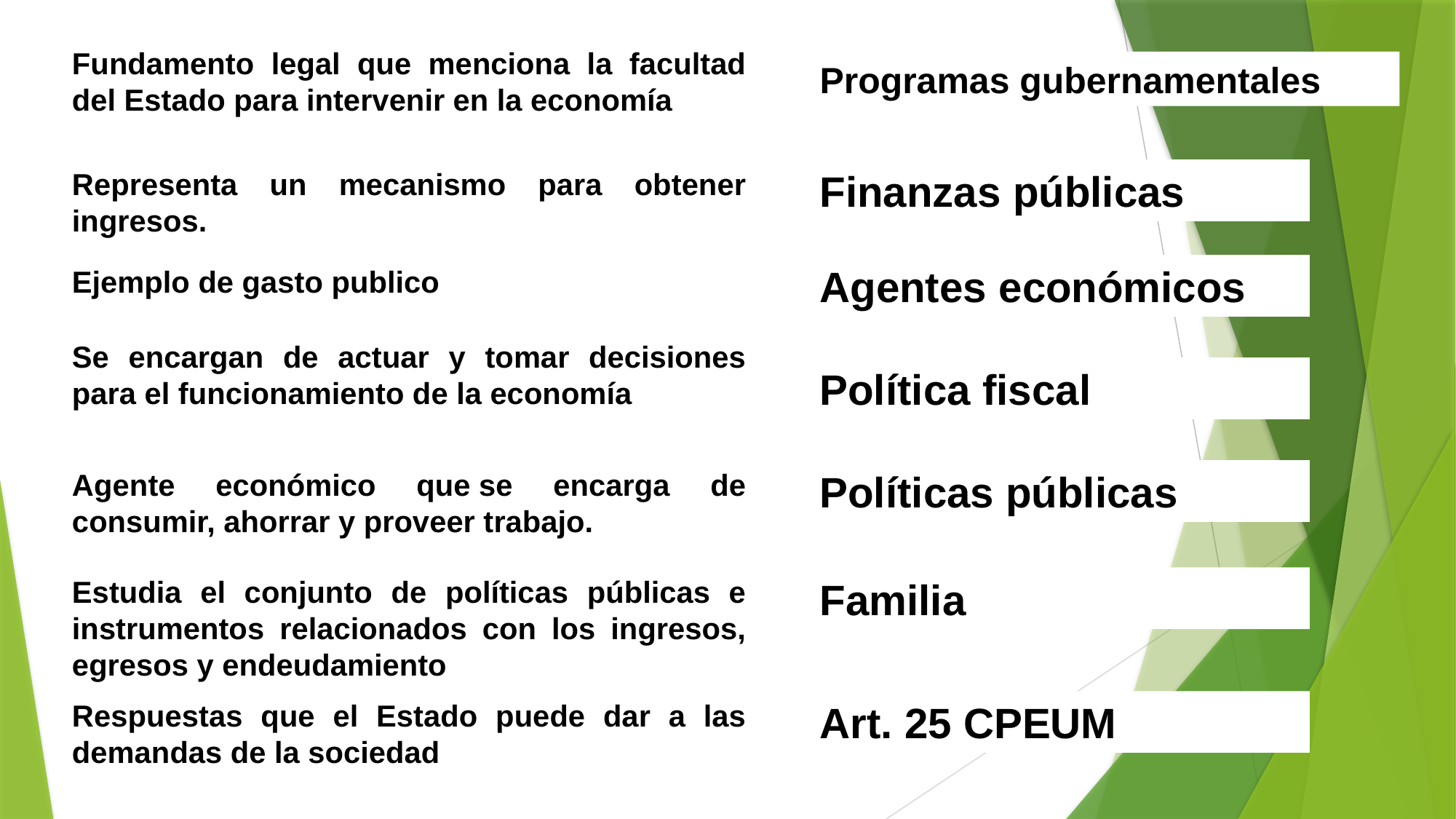

Fundamento legal que menciona la facultad del Estado para intervenir en la economía
Programas gubernamentales
Representa un mecanismo para obtener ingresos.
Finanzas públicas
Agentes económicos
Ejemplo de gasto publico
Se encargan de actuar y tomar decisiones para el funcionamiento de la economía
Política fiscal
Agente económico que se encarga de consumir, ahorrar y proveer trabajo.
Políticas públicas
Estudia el conjunto de políticas públicas e instrumentos relacionados con los ingresos, egresos y endeudamiento
Familia
Respuestas que el Estado puede dar a las demandas de la sociedad
Art. 25 CPEUM